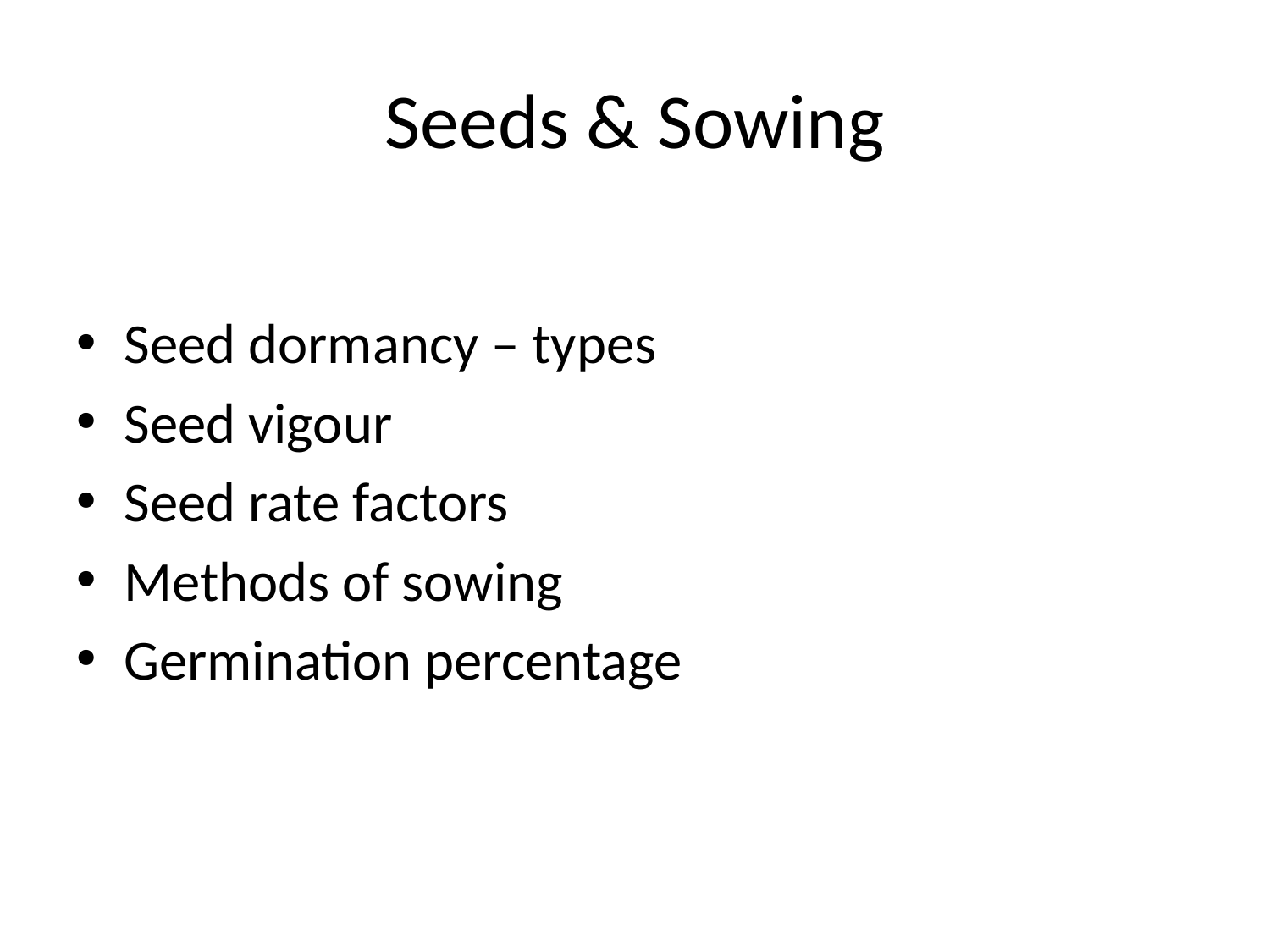

# Seeds & Sowing

Seed dormancy – types
Seed vigour
Seed rate factors
Methods of sowing
Germination percentage